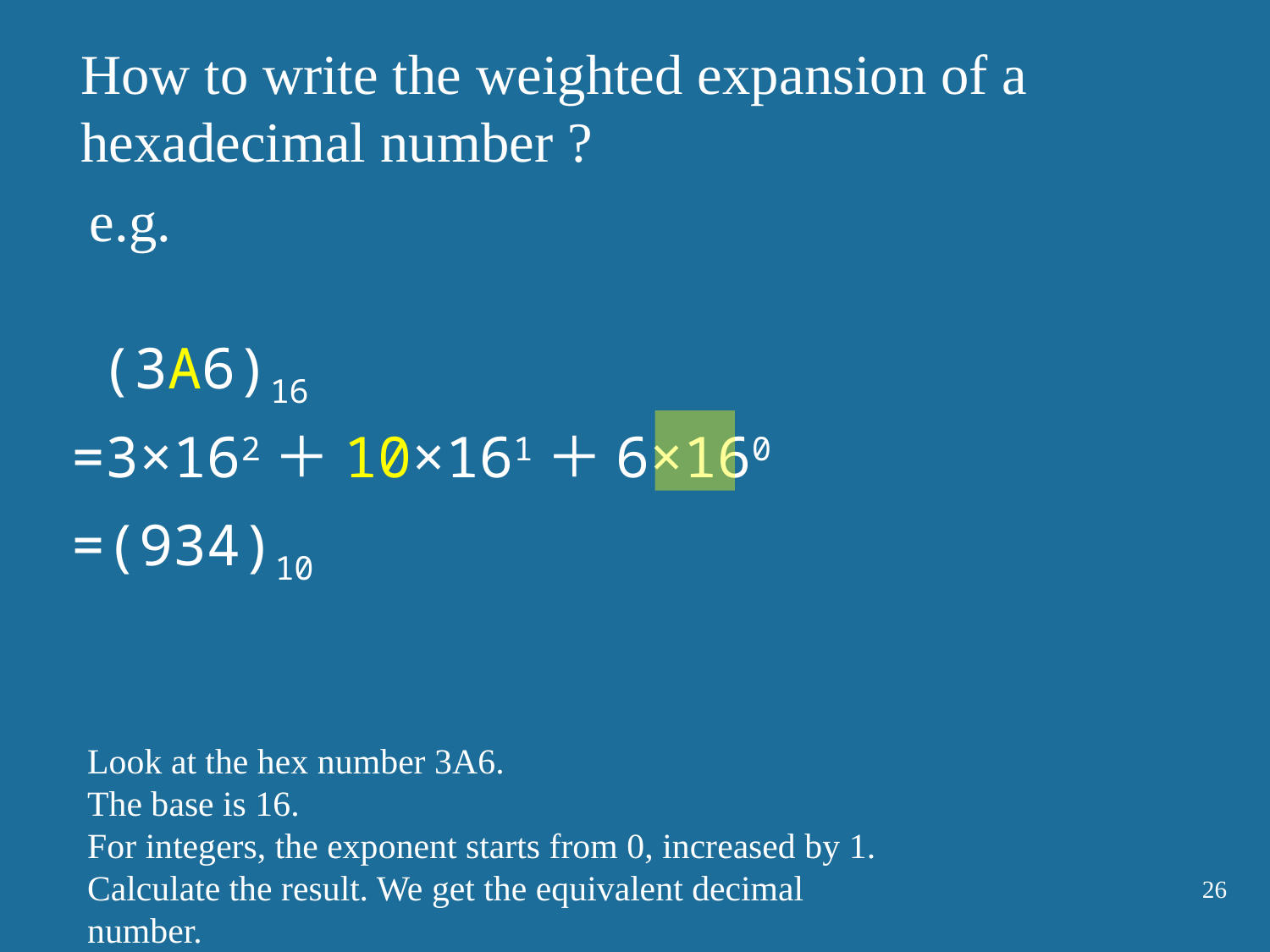

How to write the weighted expansion of a hexadecimal number ?
    e.g.

  (3A6)16
  =3×162＋10×161＋6×160
  =(934)10

Look at the hex number 3A6.
The base is 16.
For integers, the exponent starts from 0, increased by 1.
Calculate the result. We get the equivalent decimal number.
26